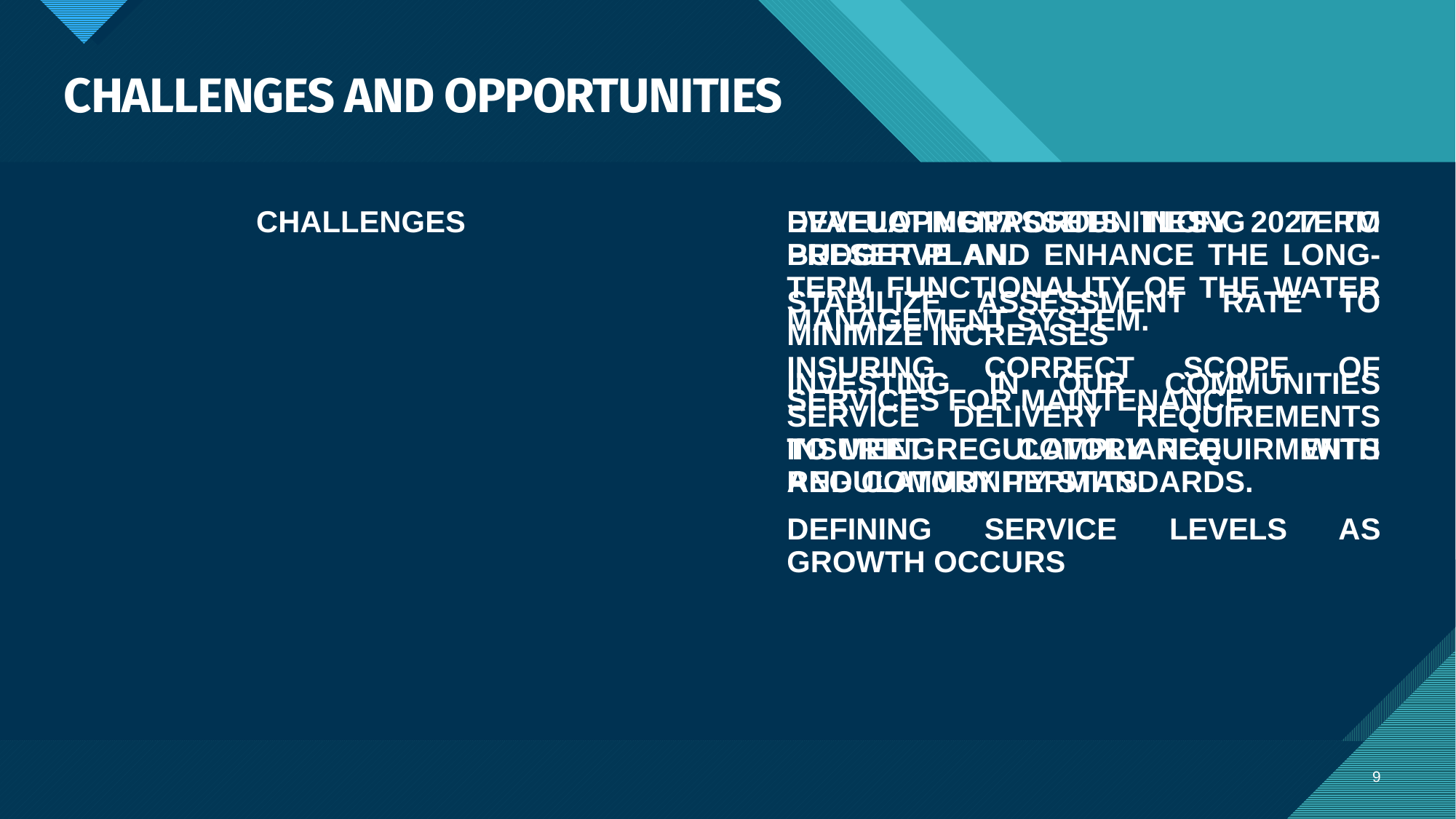

# CHALLENGES AND OPPORTUNITIES
CHALLENGES
OPPORTUNITIES
EVALUATING ASSETS IN FY 2027 TO PRESERVE AND ENHANCE THE LONG-TERM FUNCTIONALITY OF THE WATER MANAGEMENT SYSTEM.
INSURING CORRECT SCOPE OF SERVICES FOR MAINTENANCE.
INSURING COMPLIANCE WITH REGULATORY PERMITS.
DEFINING SERVICE LEVELS AS GROWTH OCCURS

DEVELOPMENT OF LONG TERM BUDGET PLAN.
STABILIZE ASSESSMENT RATE TO MINIMIZE INCREASES
INVESTING IN OUR COMMUNITIES SERVICE DELIVERY REQUIREMENTS TO MEET REGULATORY REQUIRMENTS AND COMMUNITY STANDARDS.

9